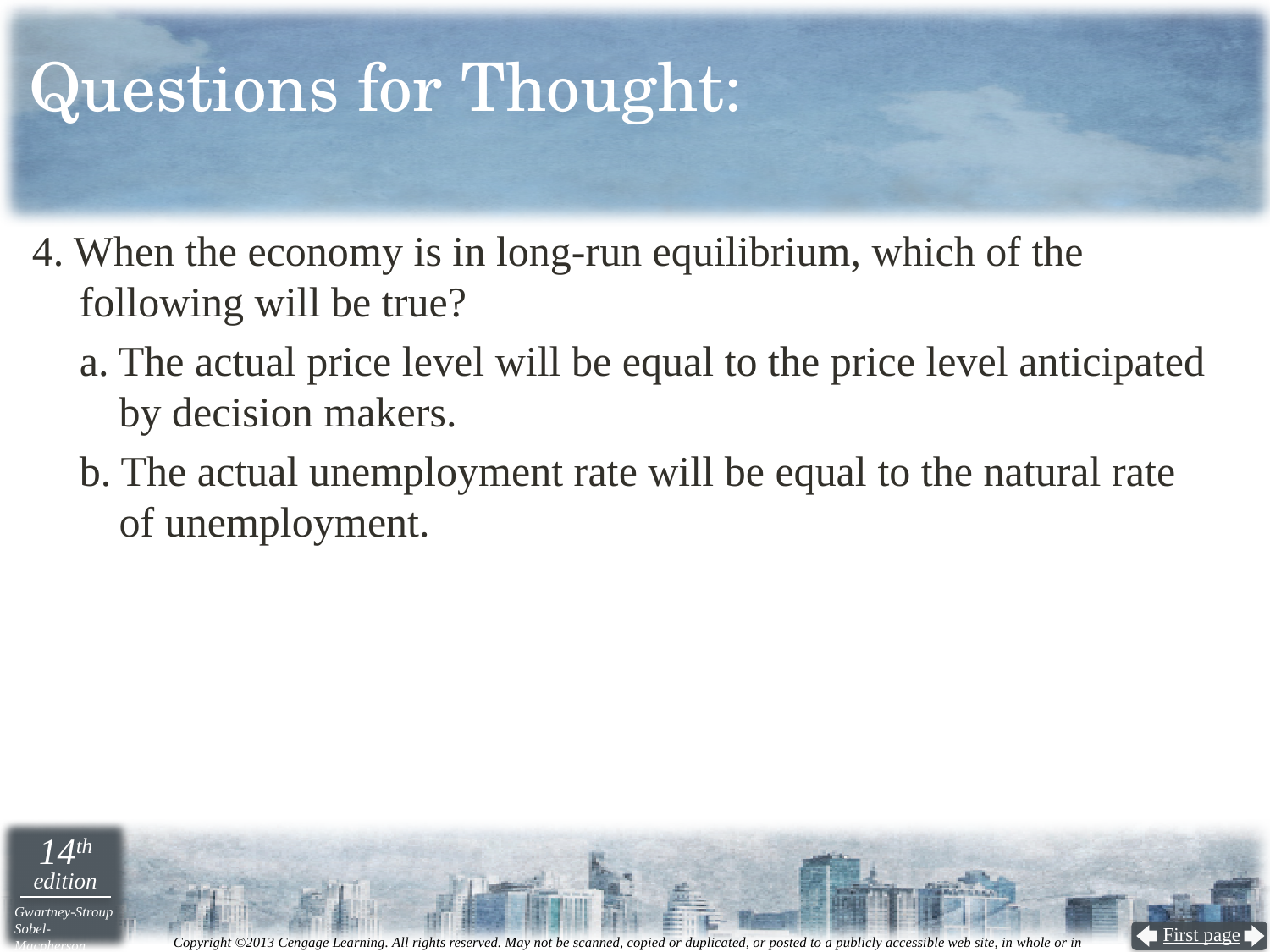

# Questions for Thought:
4. When the economy is in long-run equilibrium, which of the following will be true?
a. The actual price level will be equal to the price level anticipated by decision makers.
b. The actual unemployment rate will be equal to the natural rate
of unemployment.